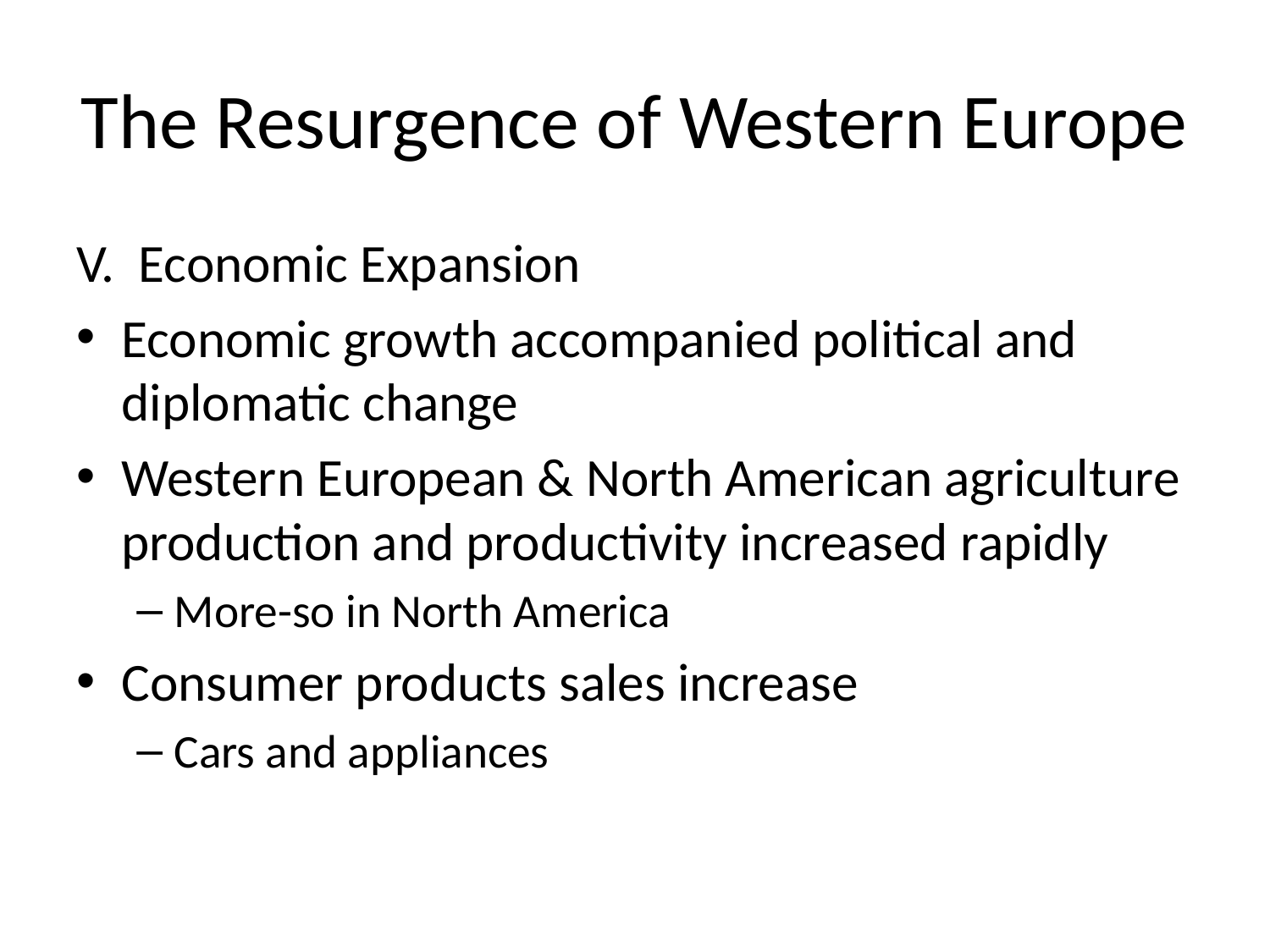

# The Resurgence of Western Europe
V.  Economic Expansion
Economic growth accompanied political and diplomatic change
Western European & North American agriculture production and productivity increased rapidly
More-so in North America
Consumer products sales increase
Cars and appliances